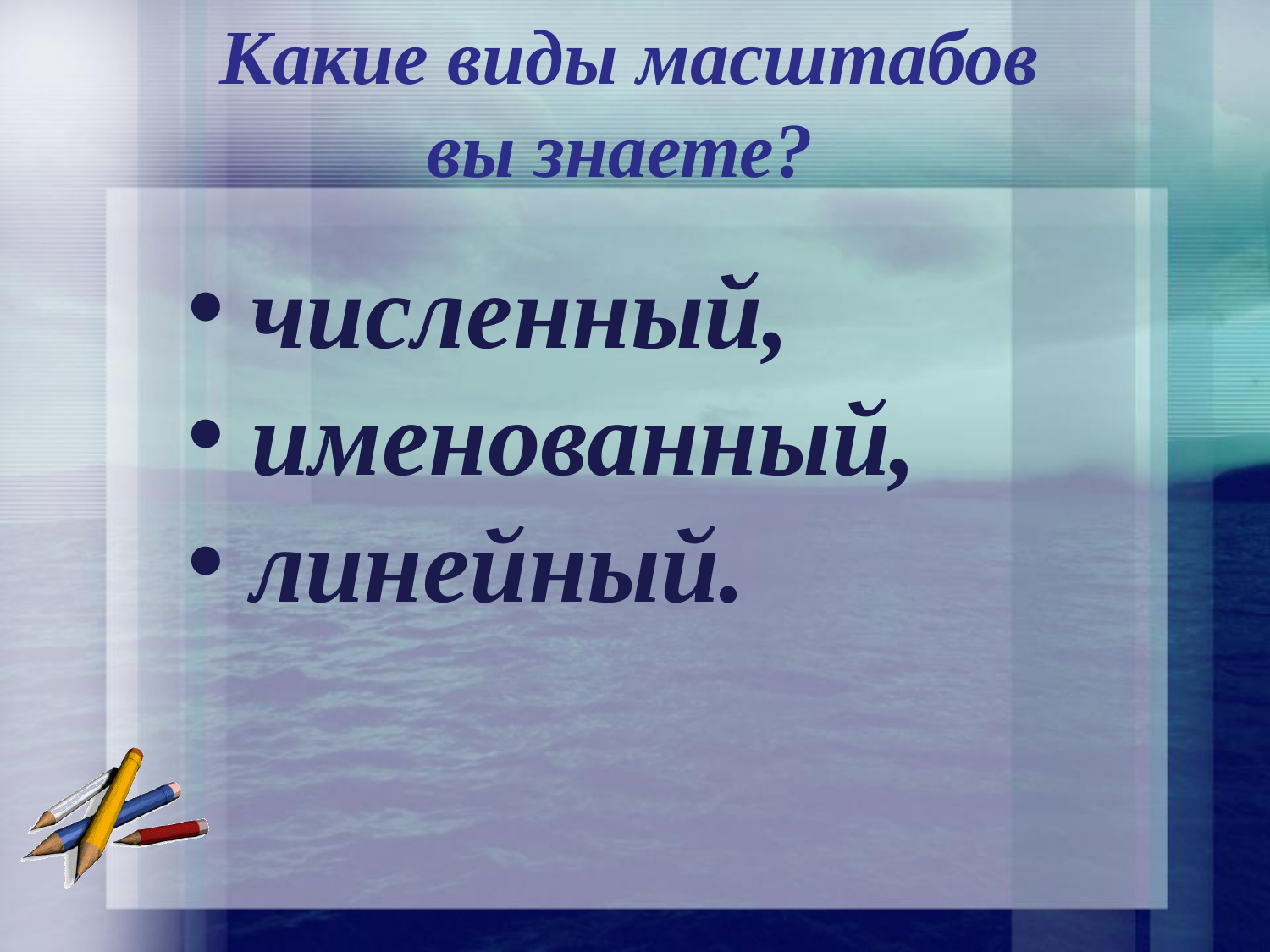

# Какие виды масштабов вы знаете?
 численный,
 именованный,
 линейный.